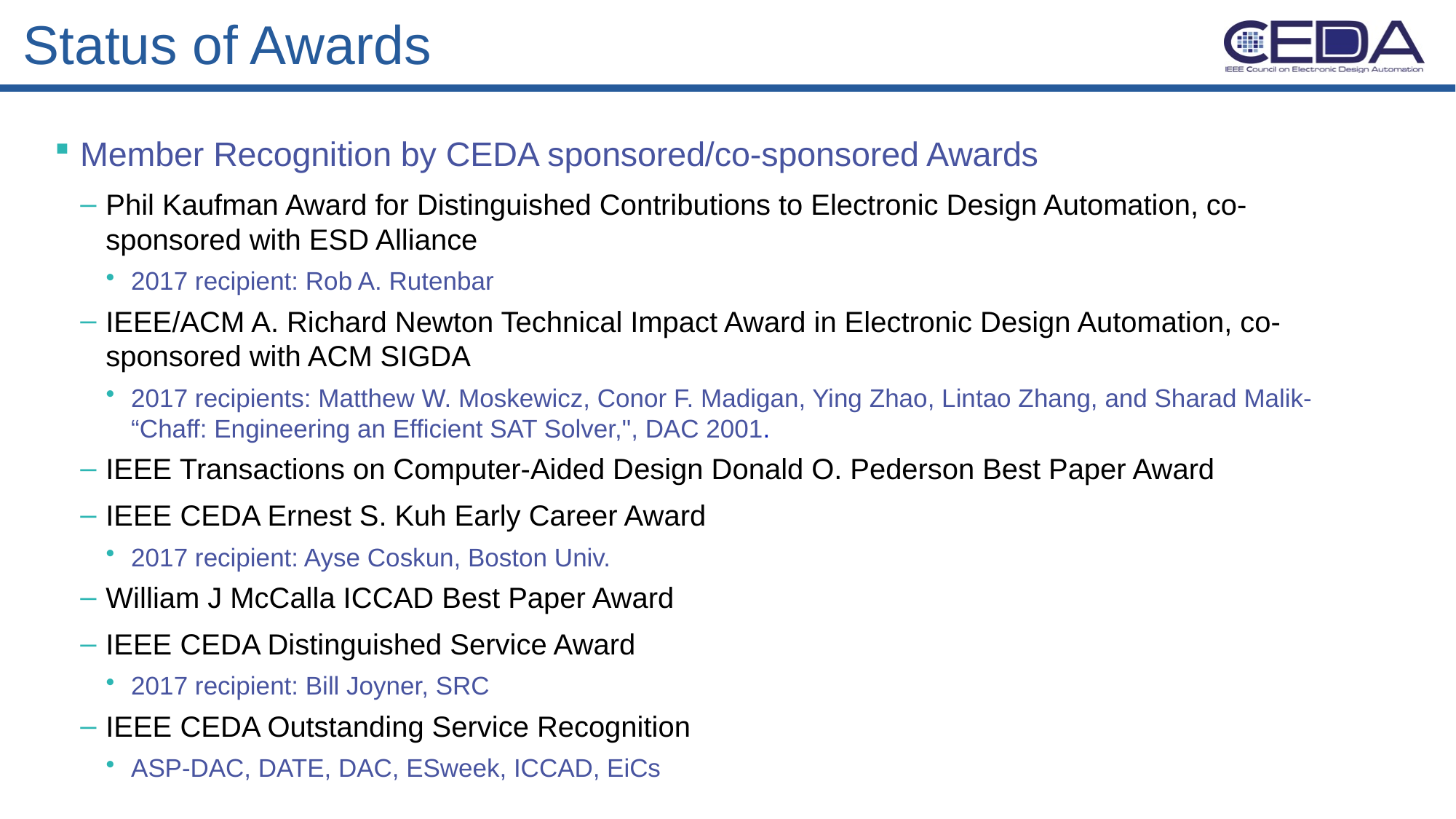

# Status of Awards
Member Recognition by CEDA sponsored/co-sponsored Awards
Phil Kaufman Award for Distinguished Contributions to Electronic Design Automation, co-sponsored with ESD Alliance
2017 recipient: Rob A. Rutenbar
IEEE/ACM A. Richard Newton Technical Impact Award in Electronic Design Automation, co-sponsored with ACM SIGDA
2017 recipients: Matthew W. Moskewicz, Conor F. Madigan, Ying Zhao, Lintao Zhang, and Sharad Malik- “Chaff: Engineering an Efficient SAT Solver,", DAC 2001.
IEEE Transactions on Computer-Aided Design Donald O. Pederson Best Paper Award
IEEE CEDA Ernest S. Kuh Early Career Award
2017 recipient: Ayse Coskun, Boston Univ.
William J McCalla ICCAD Best Paper Award
IEEE CEDA Distinguished Service Award
2017 recipient: Bill Joyner, SRC
IEEE CEDA Outstanding Service Recognition
ASP-DAC, DATE, DAC, ESweek, ICCAD, EiCs